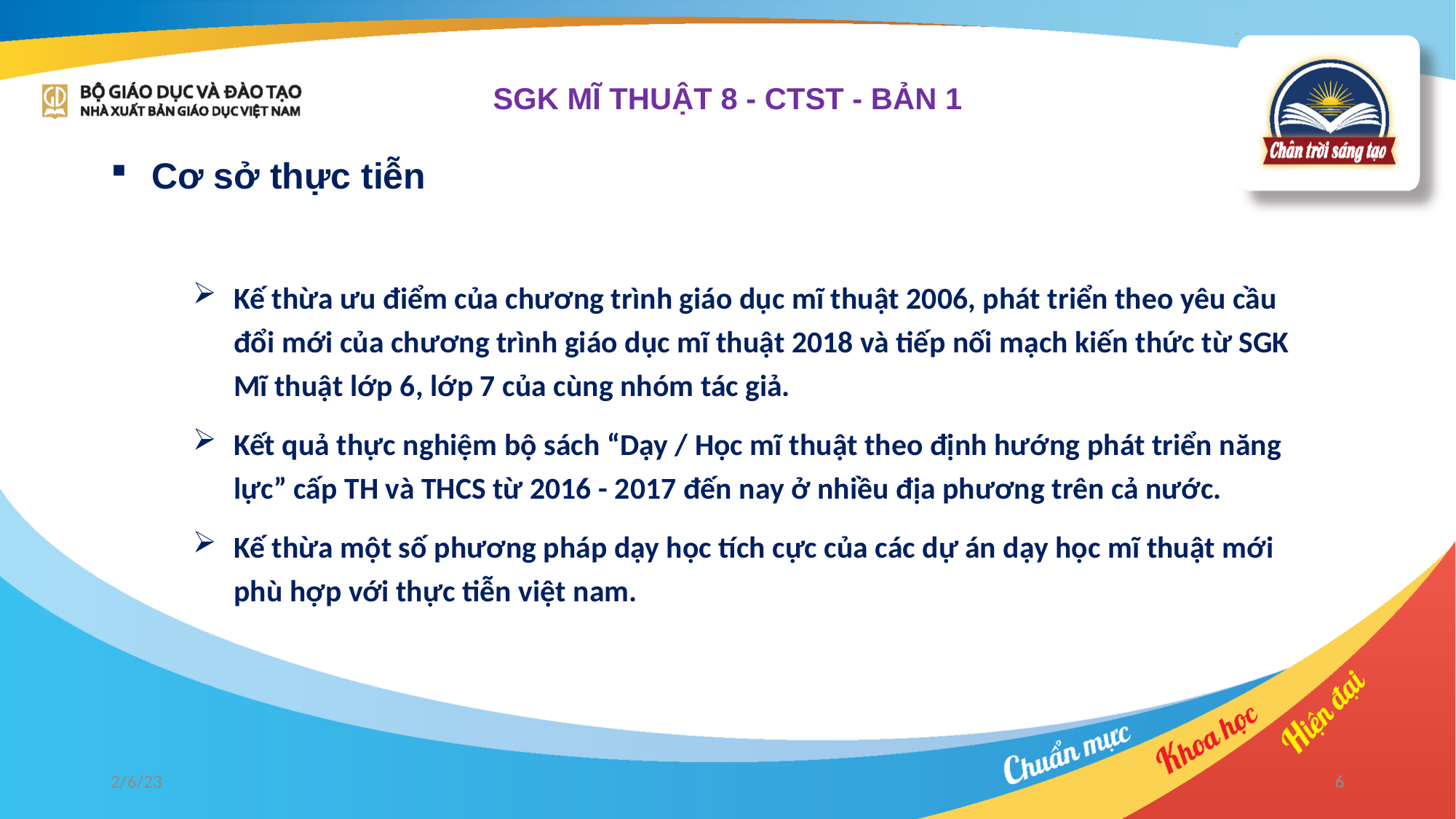

SGK MĨ THUẬT 8 - CTST - BẢN 1
Cơ sở thực tiễn
Kế thừa ưu điểm của chương trình giáo dục mĩ thuật 2006, phát triển theo yêu cầu đổi mới của chương trình giáo dục mĩ thuật 2018 và tiếp nối mạch kiến thức từ SGK Mĩ thuật lớp 6, lớp 7 của cùng nhóm tác giả.
Kết quả thực nghiệm bộ sách “Dạy / Học mĩ thuật theo định hướng phát triển năng lực” cấp TH và THCS từ 2016 - 2017 đến nay ở nhiều địa phương trên cả nước.
Kế thừa một số phương pháp dạy học tích cực của các dự án dạy học mĩ thuật mới phù hợp với thực tiễn việt nam.
2/6/23
6
6